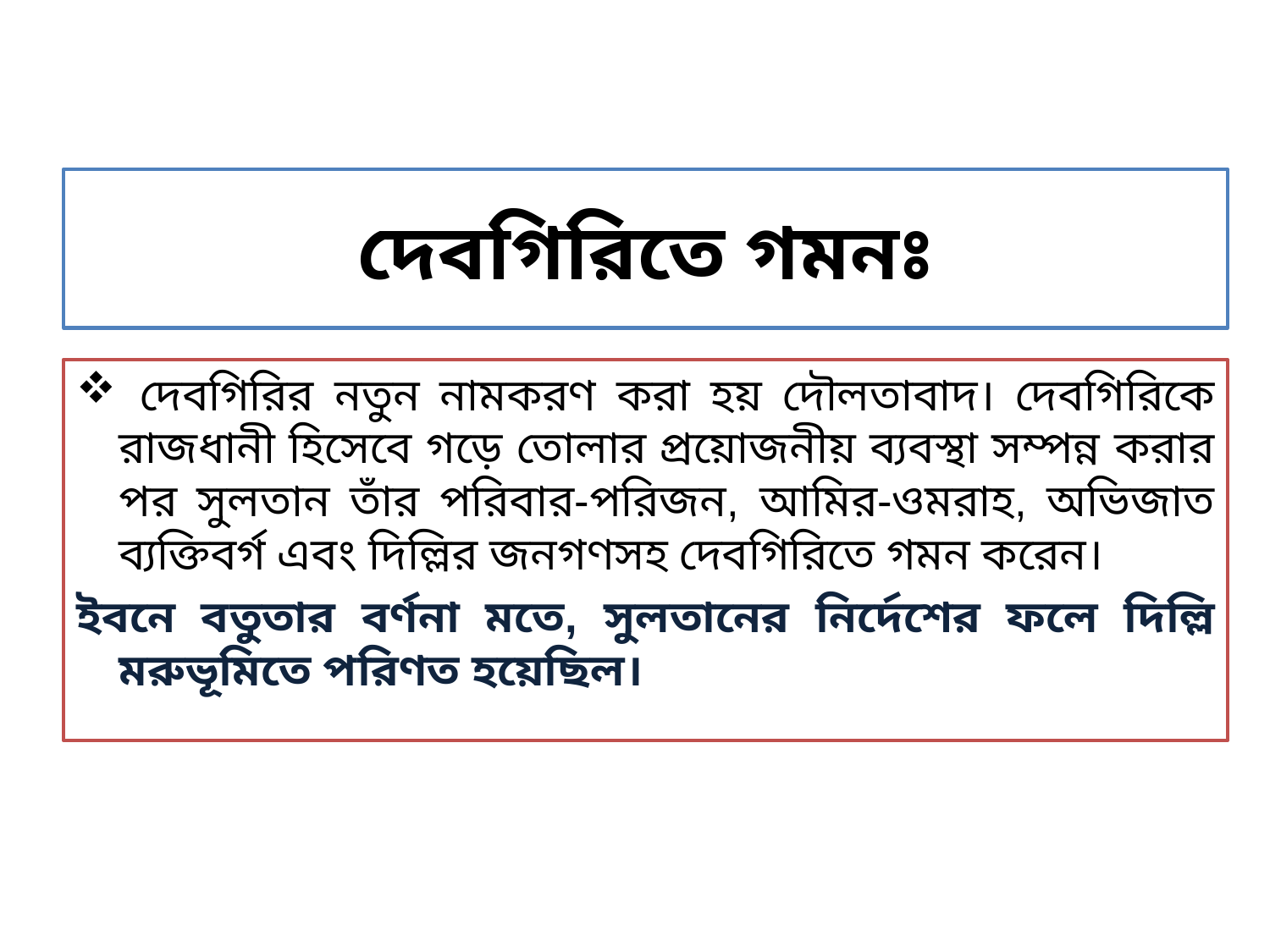

# দেবগিরিতে গমনঃ
 দেবগিরির নতুন নামকরণ করা হয় দৌলতাবাদ। দেবগিরিকে রাজধানী হিসেবে গড়ে তোলার প্রয়োজনীয় ব্যবস্থা সম্পন্ন করার পর সুলতান তাঁর পরিবার-পরিজন, আমির-ওমরাহ, অভিজাত ব্যক্তিবর্গ এবং দিল্লির জনগণসহ দেবগিরিতে গমন করেন।
ইবনে বতুতার বর্ণনা মতে, সুলতানের নির্দেশের ফলে দিল্লি মরুভূমিতে পরিণত হয়েছিল।